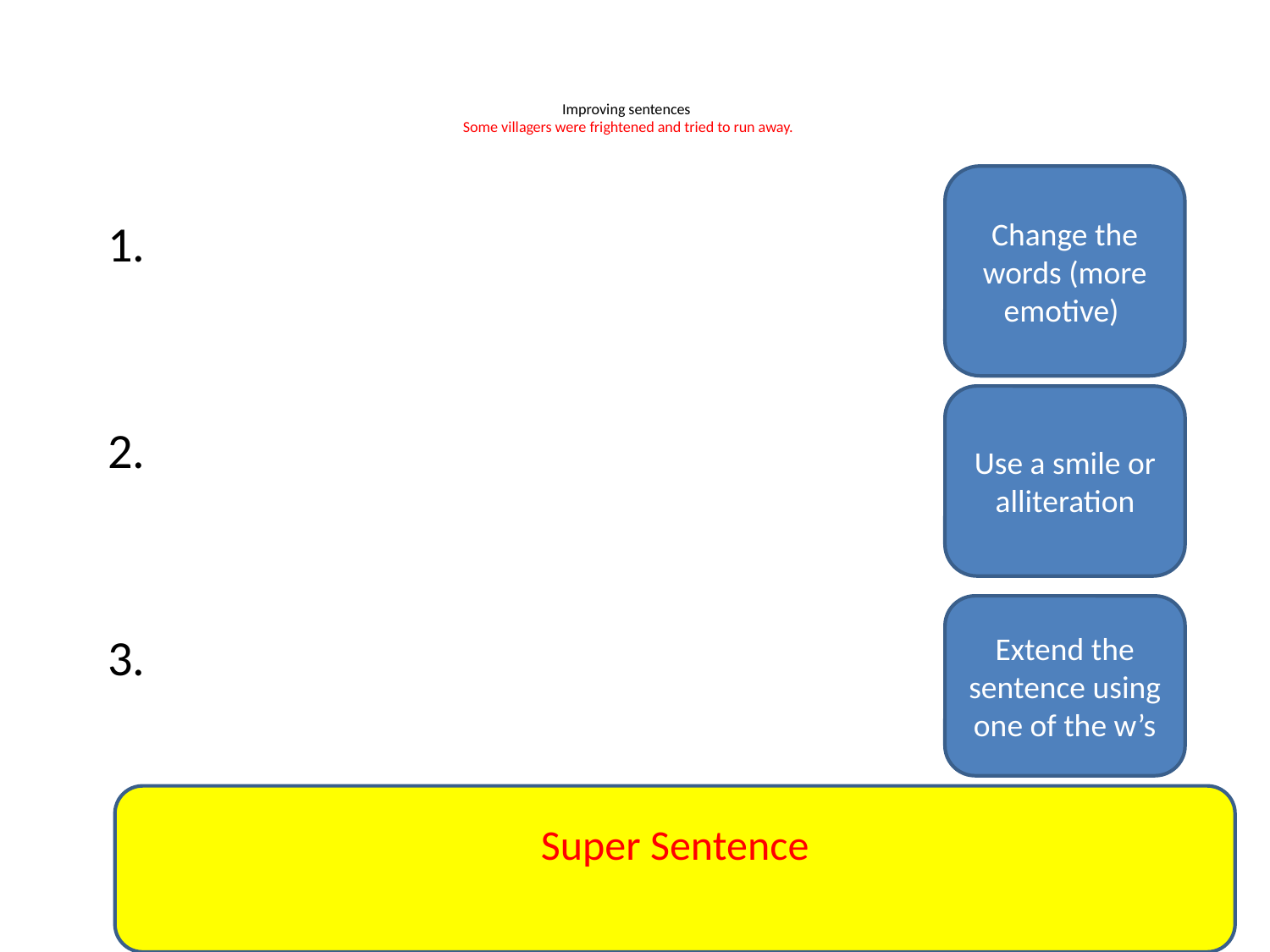

# Improving sentences Some villagers were frightened and tried to run away.
Change the words (more emotive)

1.

2.

3.
Use a smile or alliteration
Extend the sentence using one of the w’s
Super Sentence